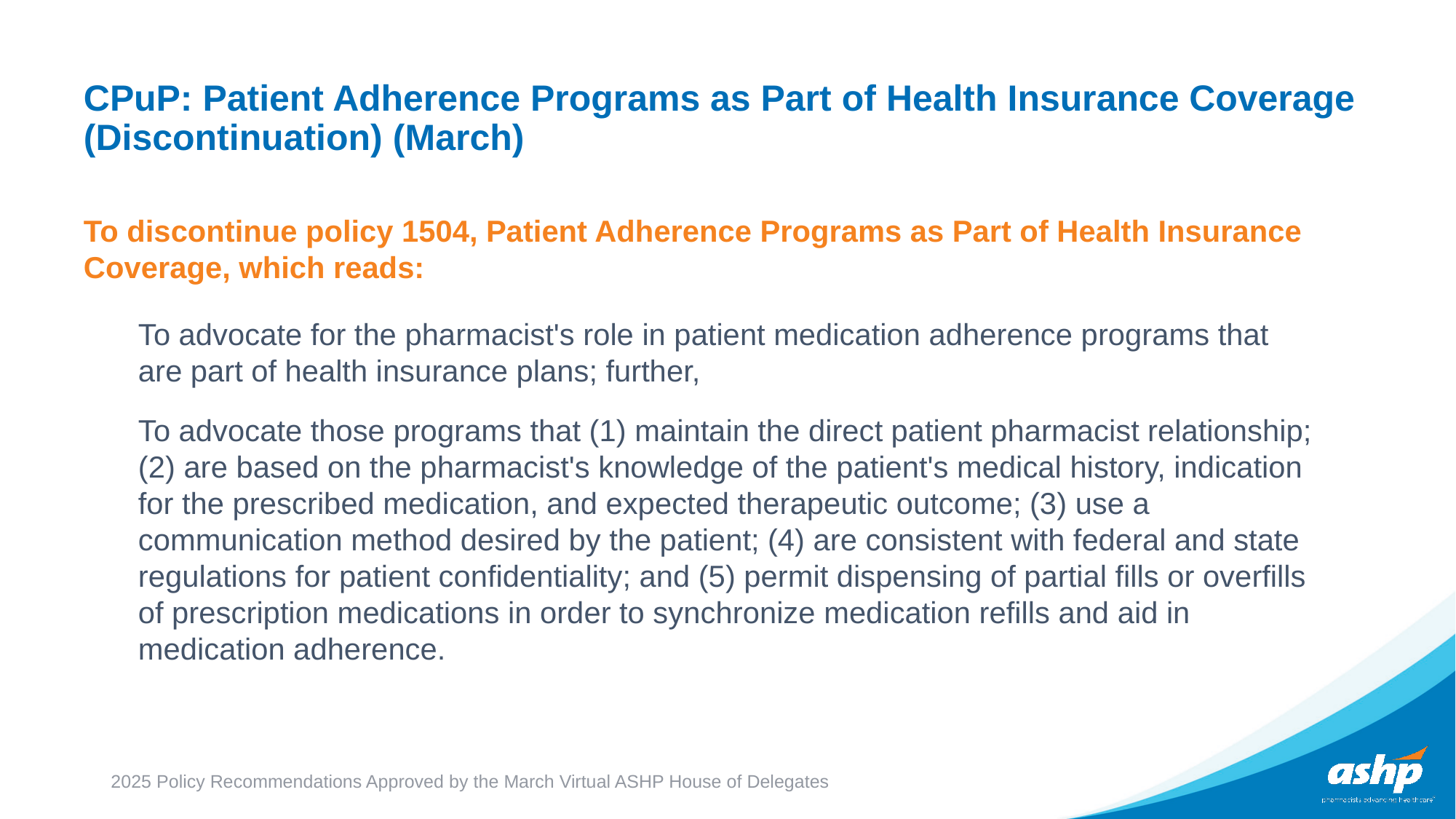

# CPuP: Patient Adherence Programs as Part of Health Insurance Coverage (Discontinuation) (March)

To discontinue policy 1504, Patient Adherence Programs as Part of Health Insurance Coverage, which reads:

To advocate for the pharmacist's role in patient medication adherence programs that are part of health insurance plans; further,

To advocate those programs that (1) maintain the direct patient pharmacist relationship; (2) are based on the pharmacist's knowledge of the patient's medical history, indication for the prescribed medication, and expected therapeutic outcome; (3) use a communication method desired by the patient; (4) are consistent with federal and state regulations for patient confidentiality; and (5) permit dispensing of partial fills or overfills of prescription medications in order to synchronize medication refills and aid in medication adherence.
2025 Policy Recommendations Approved by the March Virtual ASHP House of Delegates